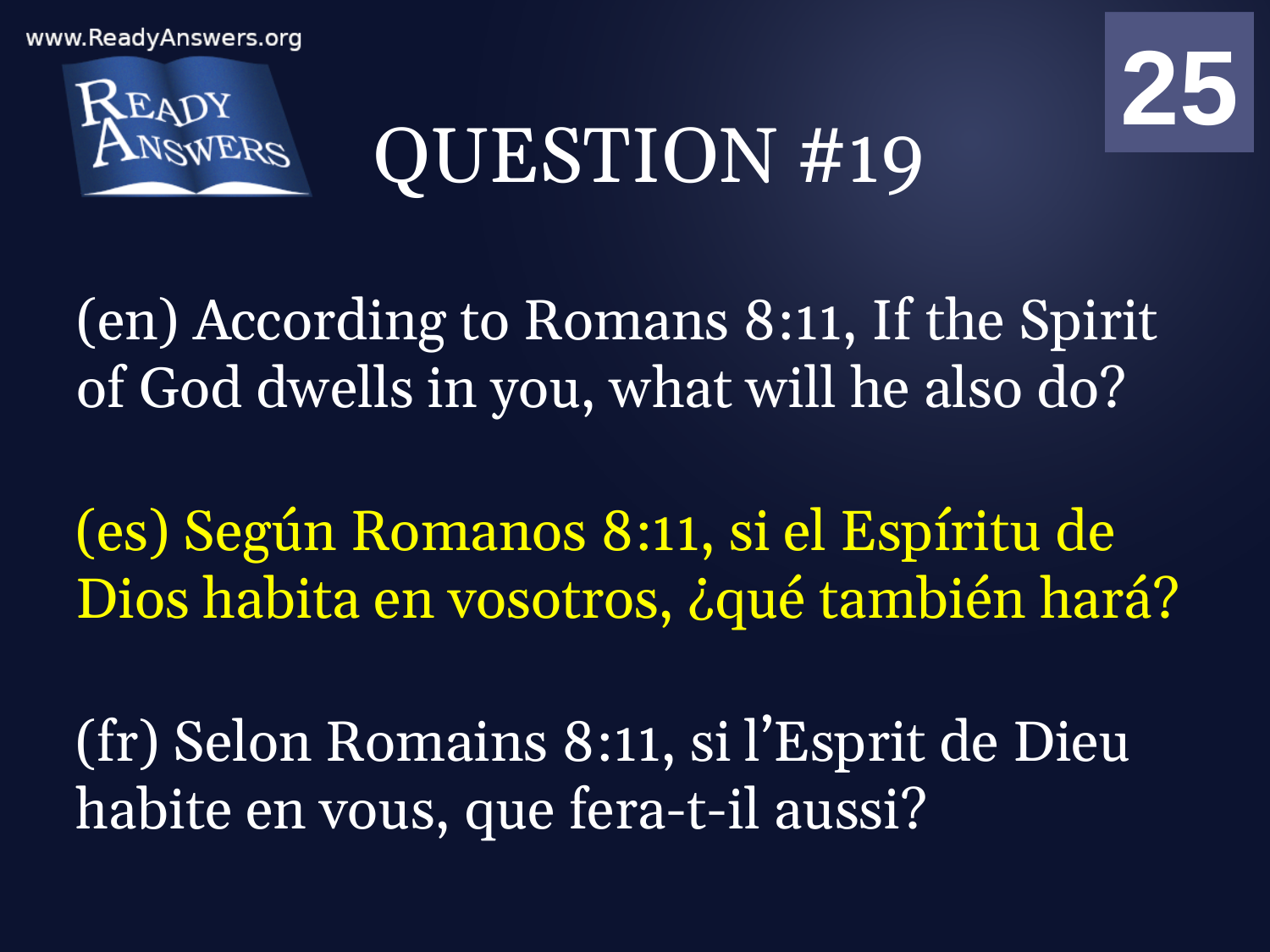

01
02
03
04
05
06
07
08
09
10
11
12
13
14
15
16
17
18
19
20
21
22
23
24
25
00
# QUESTION #19
(en) According to Romans 8:11, If the Spirit of God dwells in you, what will he also do?
(es) Según Romanos 8:11, si el Espíritu de Dios habita en vosotros, ¿qué también hará?
(fr) Selon Romains 8:11, si l’Esprit de Dieu habite en vous, que fera-t-il aussi?